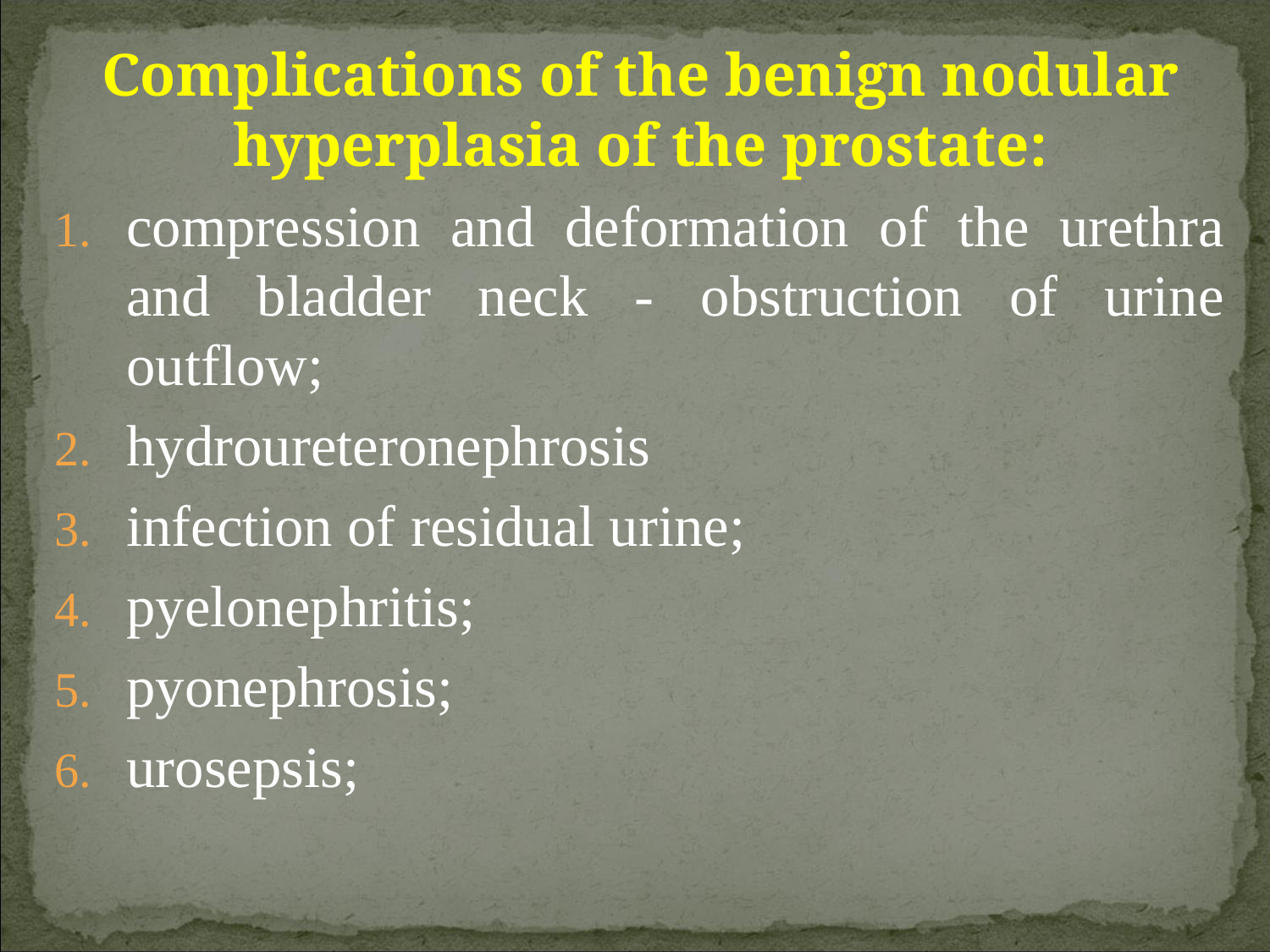

Complications of the benign nodular hyperplasia of the prostate:
compression and deformation of the urethra and bladder neck - obstruction of urine outflow;
hydroureteronephrosis
infection of residual urine;
pyelonephritis;
pyonephrosis;
urosepsis;